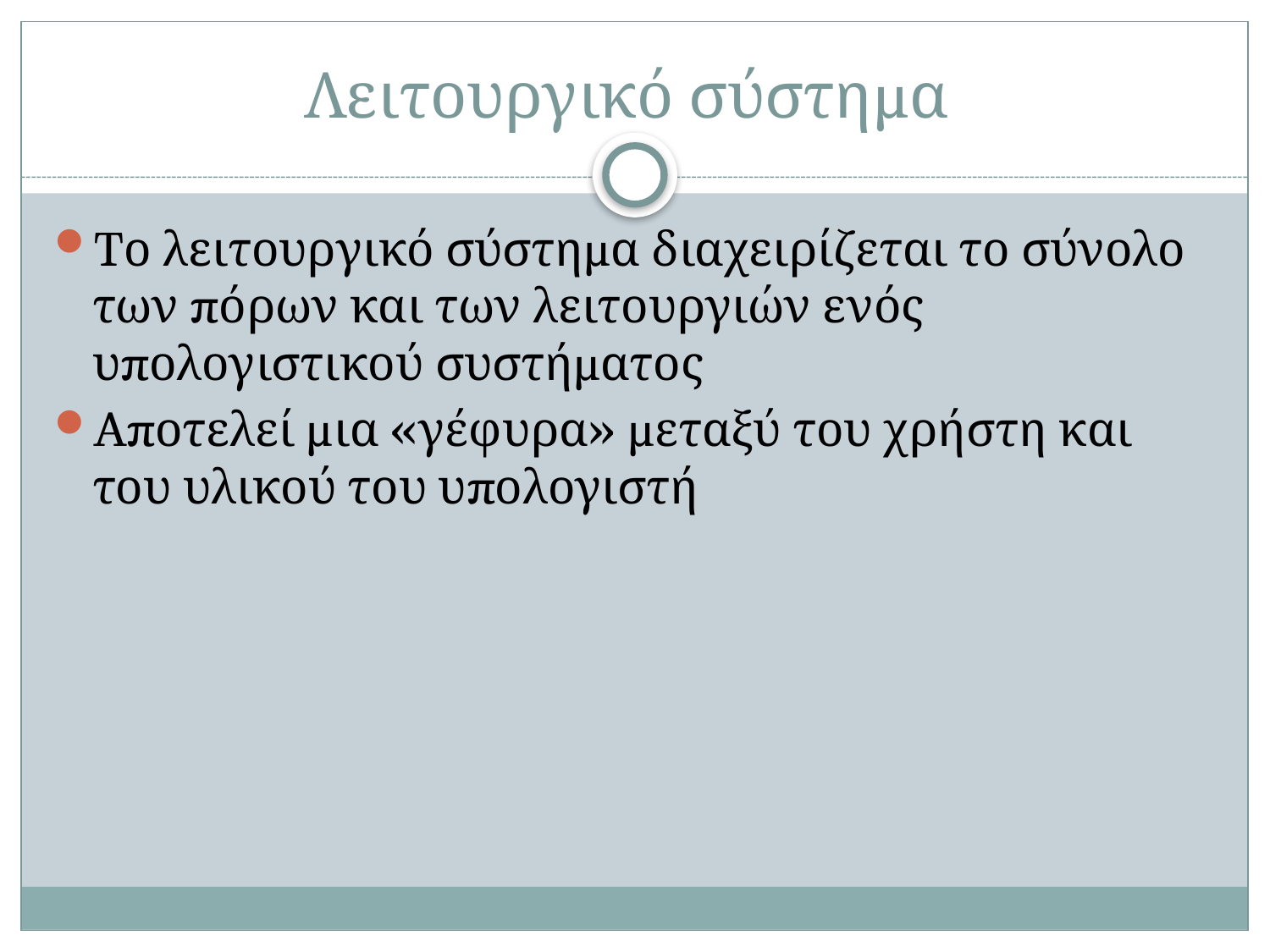

# Λειτουργικό σύστημα
Το λειτουργικό σύστημα διαχειρίζεται το σύνολο των πόρων και των λειτουργιών ενός υπολογιστικού συστήματος
Αποτελεί μια «γέφυρα» μεταξύ του χρήστη και του υλικού του υπολογιστή